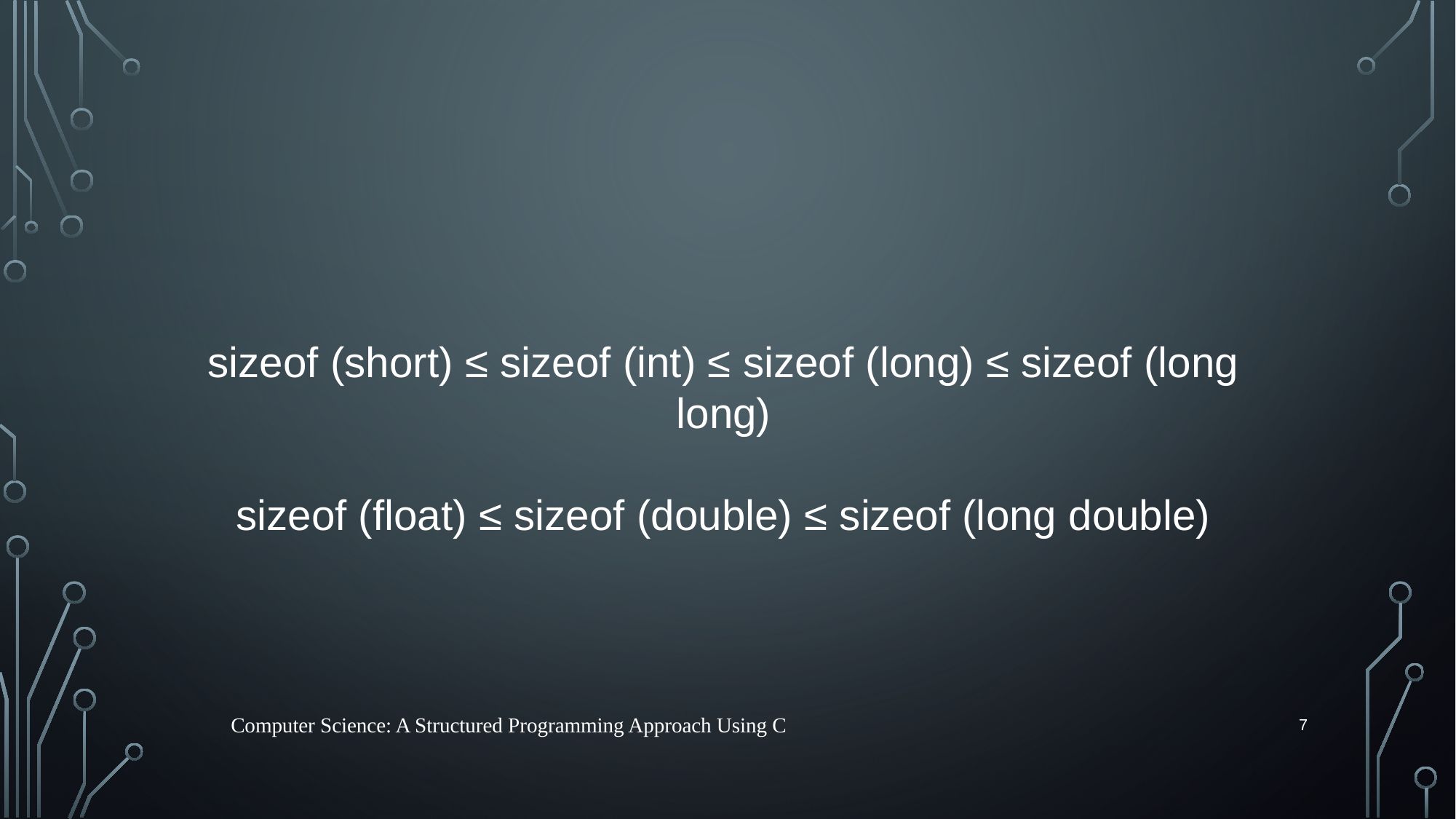

sizeof (short) ≤ sizeof (int) ≤ sizeof (long) ≤ sizeof (long long)

sizeof (float) ≤ sizeof (double) ≤ sizeof (long double)

7
Computer Science: A Structured Programming Approach Using C